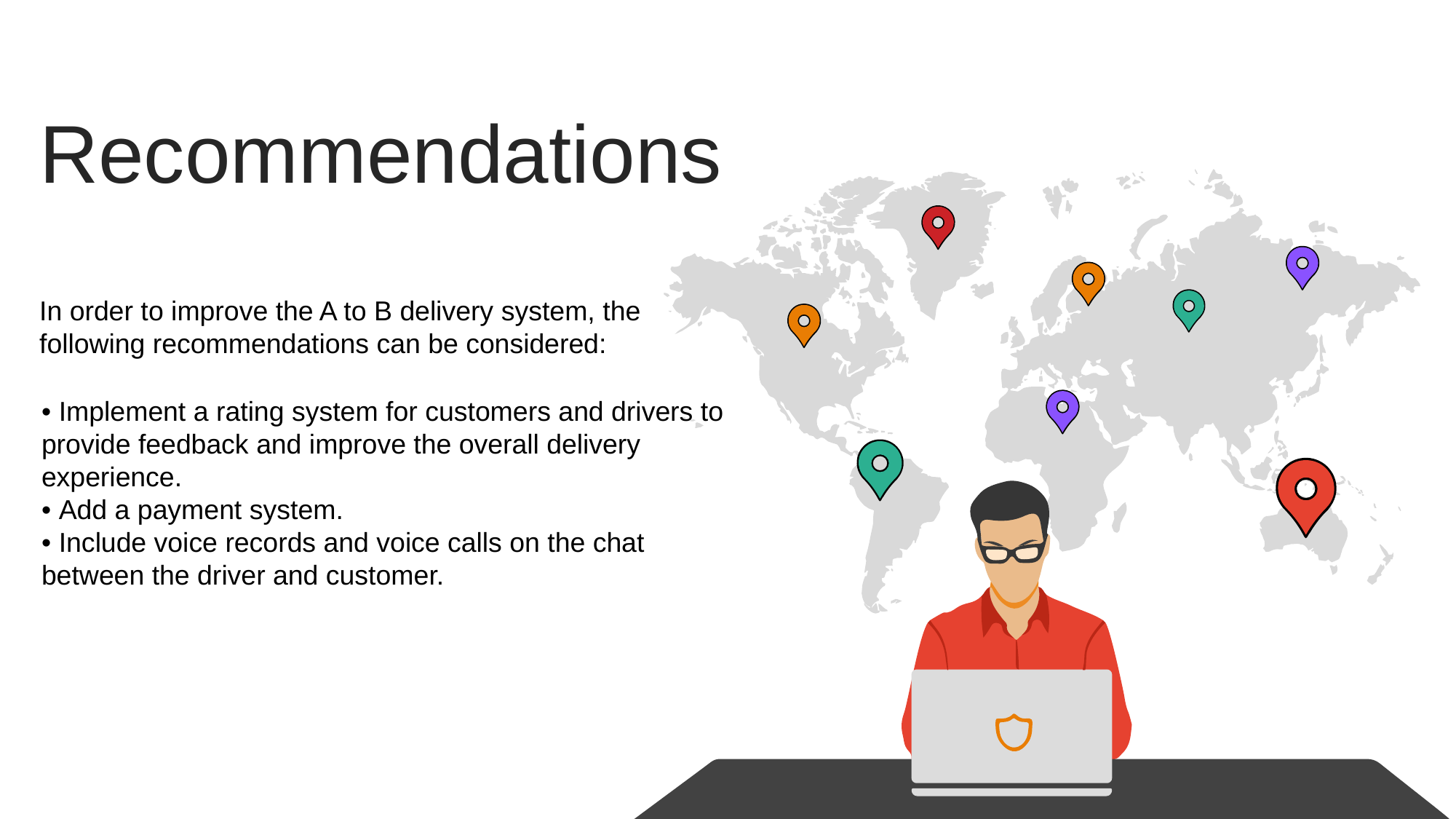

Recommendations

In order to improve the A to B delivery system, the following recommendations can be considered:

• Implement a rating system for customers and drivers to provide feedback and improve the overall delivery experience.
• Add a payment system.
• Include voice records and voice calls on the chat between the driver and customer.